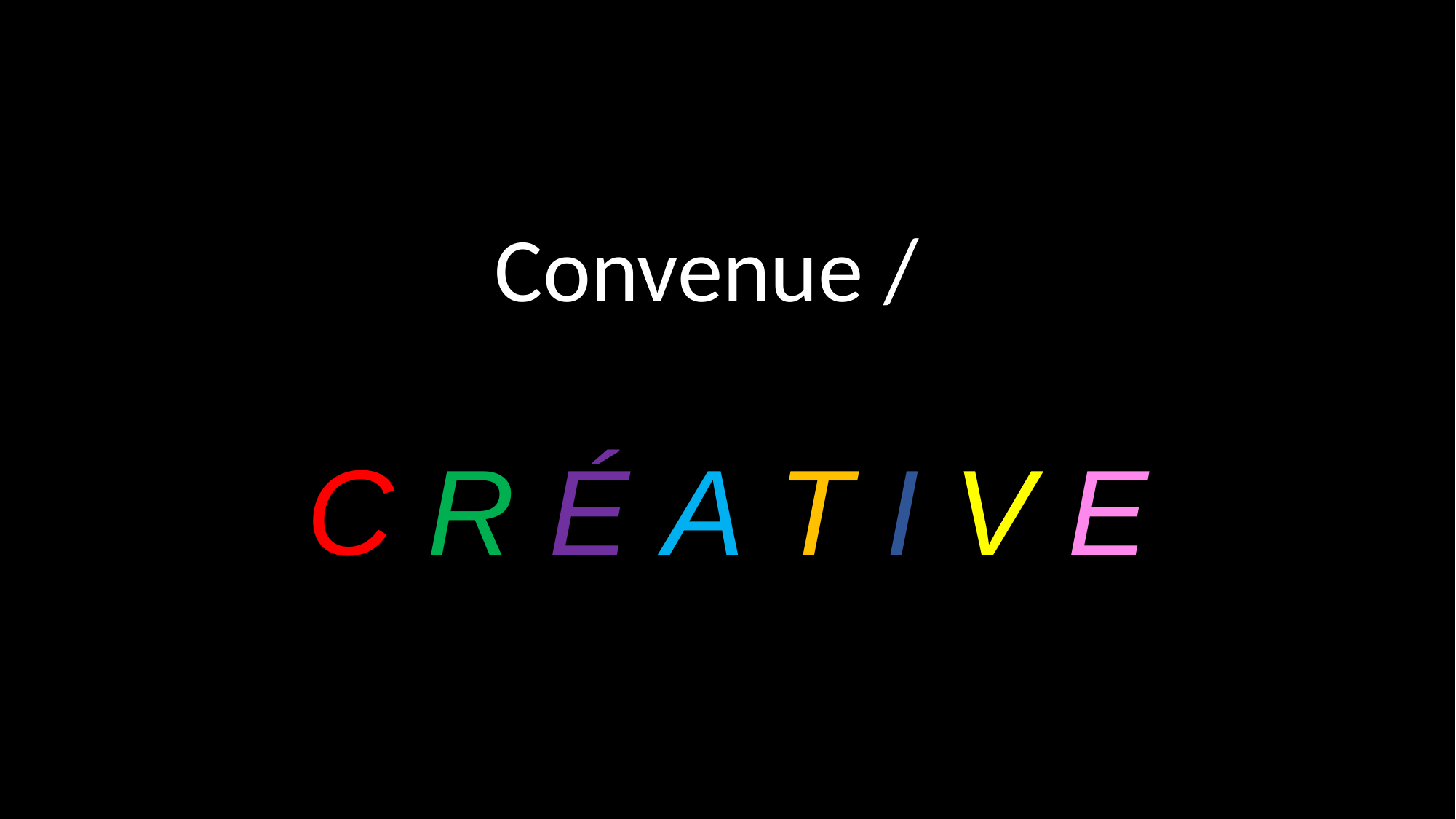

#
Convenue /

C R É A T I V E